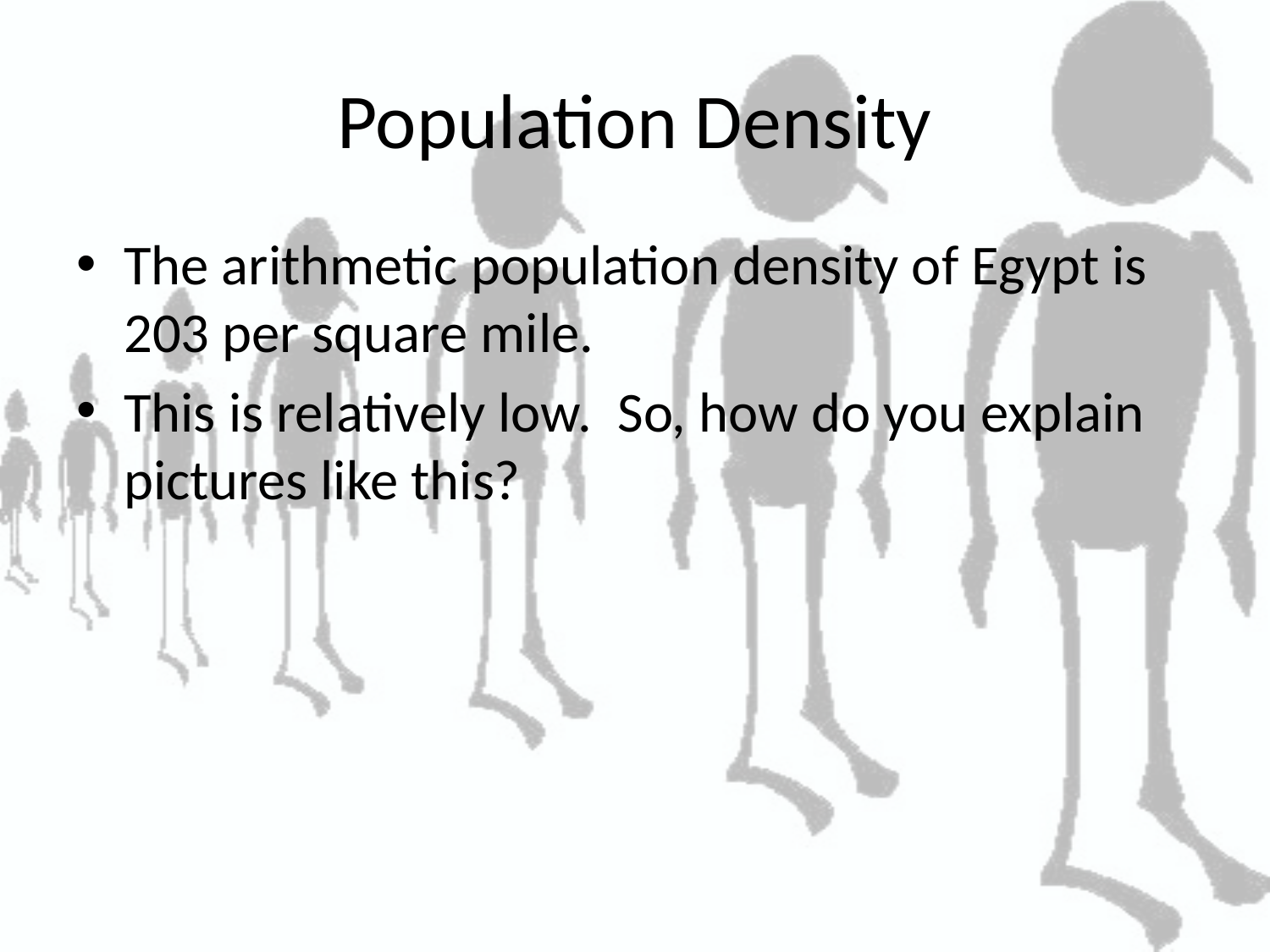

# Population Density
The arithmetic population density of Egypt is 203 per square mile.
This is relatively low.  So, how do you explain pictures like this?